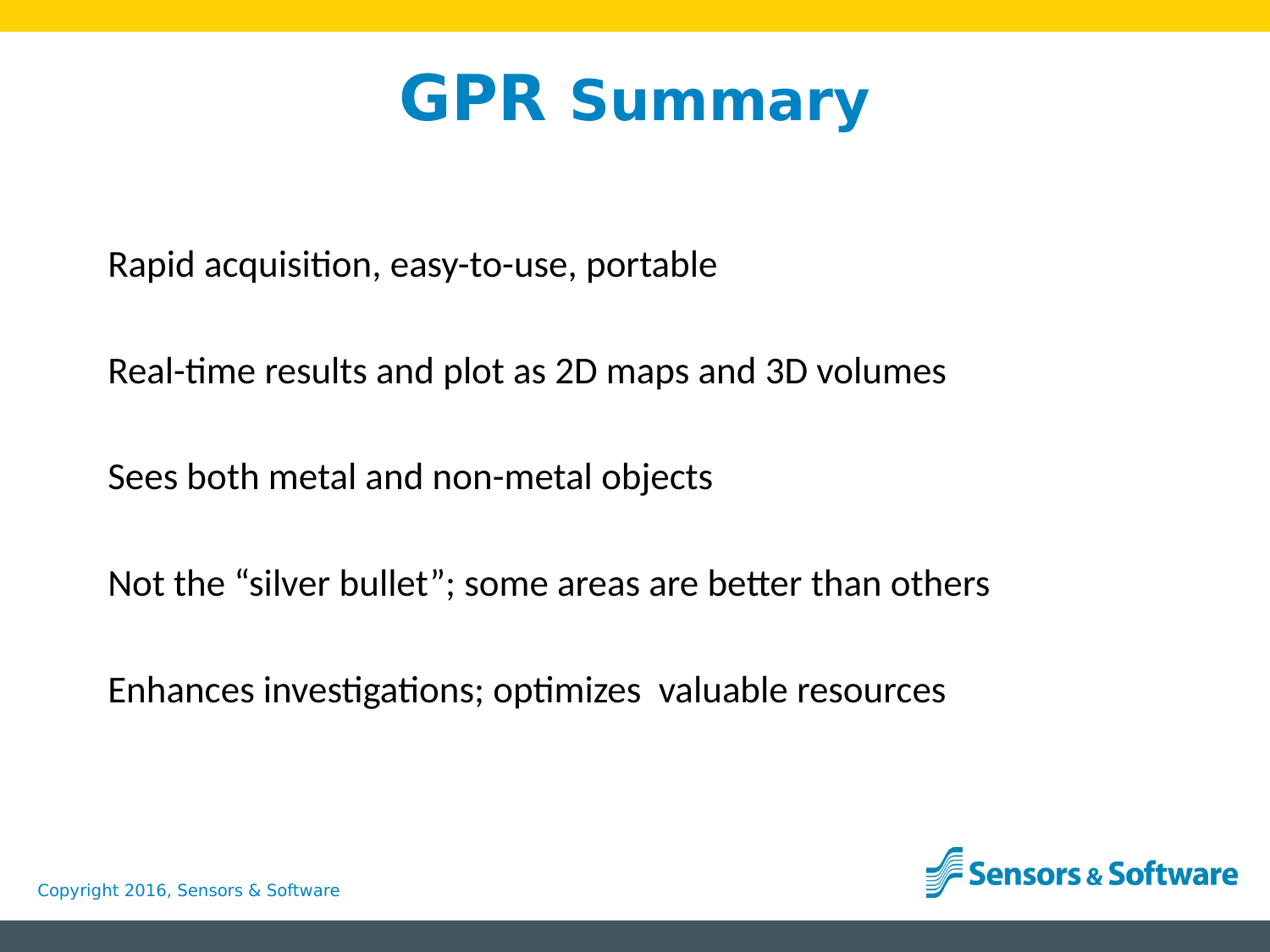

# GPR Summary
Rapid acquisition, easy-to-use, portable

Real-time results and plot as 2D maps and 3D volumes

Sees both metal and non-metal objects

Not the “silver bullet”; some areas are better than others

Enhances investigations; optimizes  valuable resources